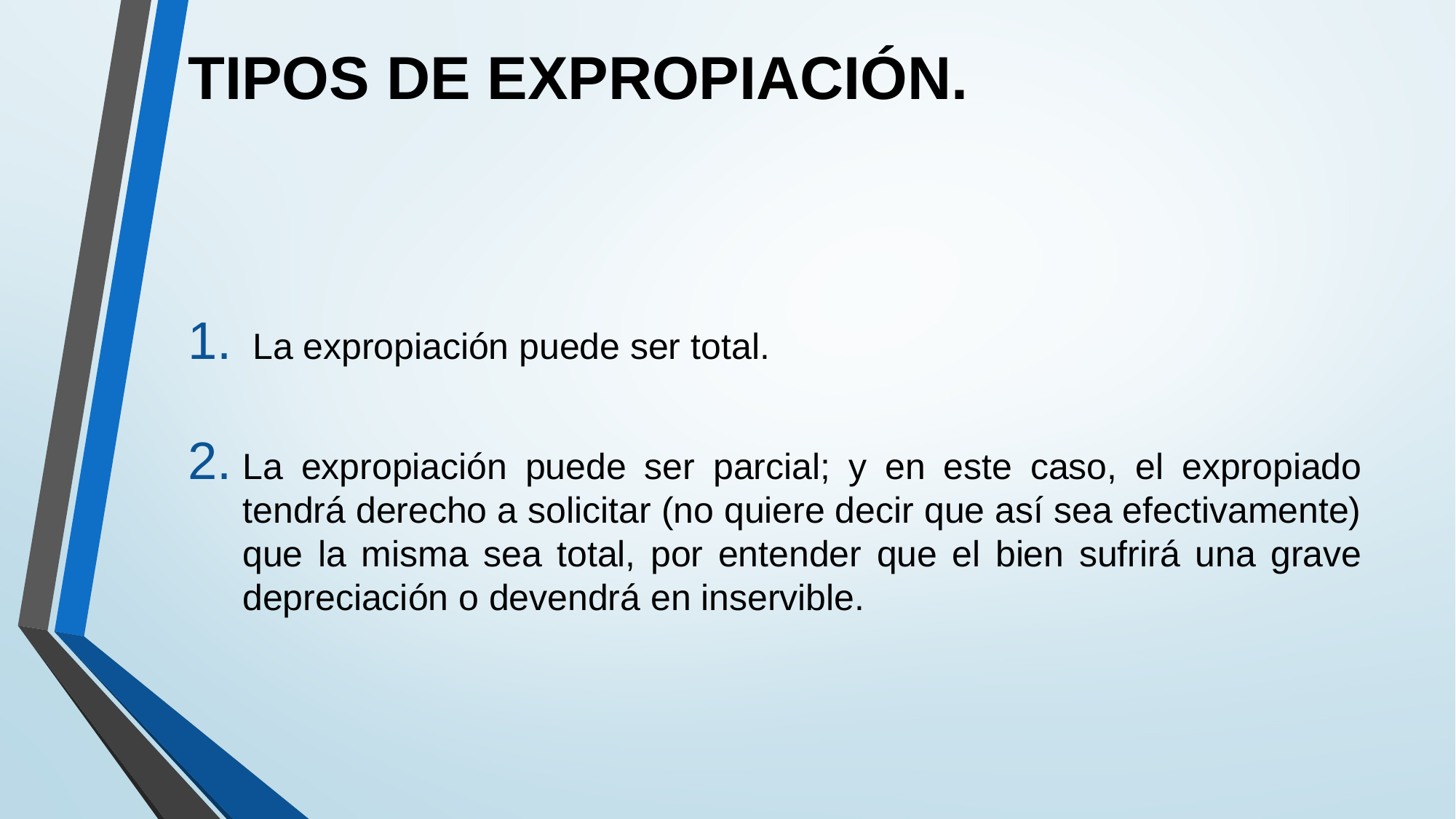

# TIPOS DE EXPROPIACIÓN.
 La expropiación puede ser total.

La expropiación puede ser parcial; y en este caso, el expropiado tendrá derecho a solicitar (no quiere decir que así sea efectivamente) que la misma sea total, por entender que el bien sufrirá una grave depreciación o devendrá en inservible.